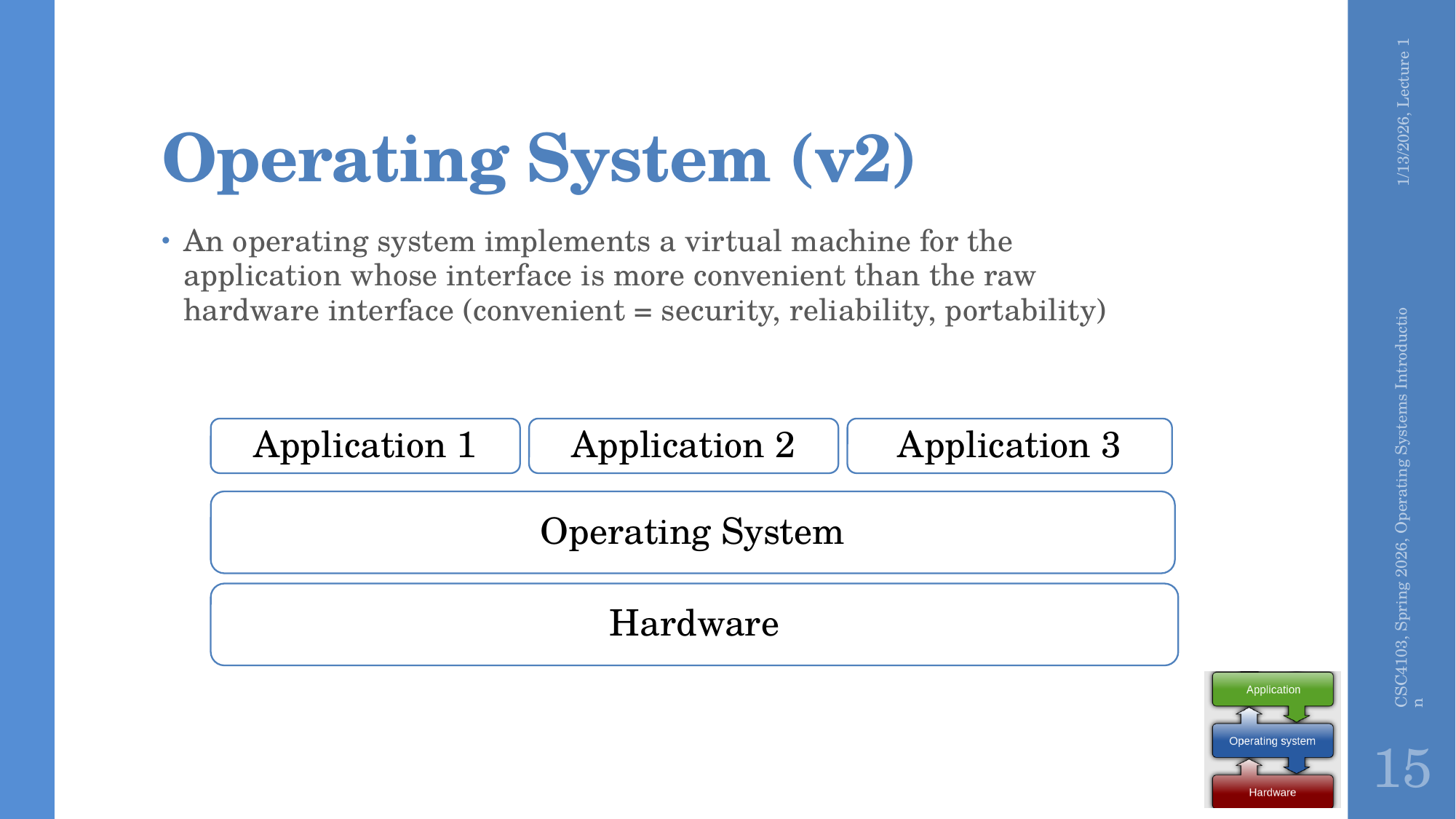

# Operating System (v2)
1/13/2026, Lecture 1
An operating system implements a virtual machine for the application whose interface is more convenient than the raw hardware interface (convenient = security, reliability, portability)
Application 1
Application 2
Application 3
CSC4103, Spring 2026, Operating Systems Introduction
Operating System
Hardware
15